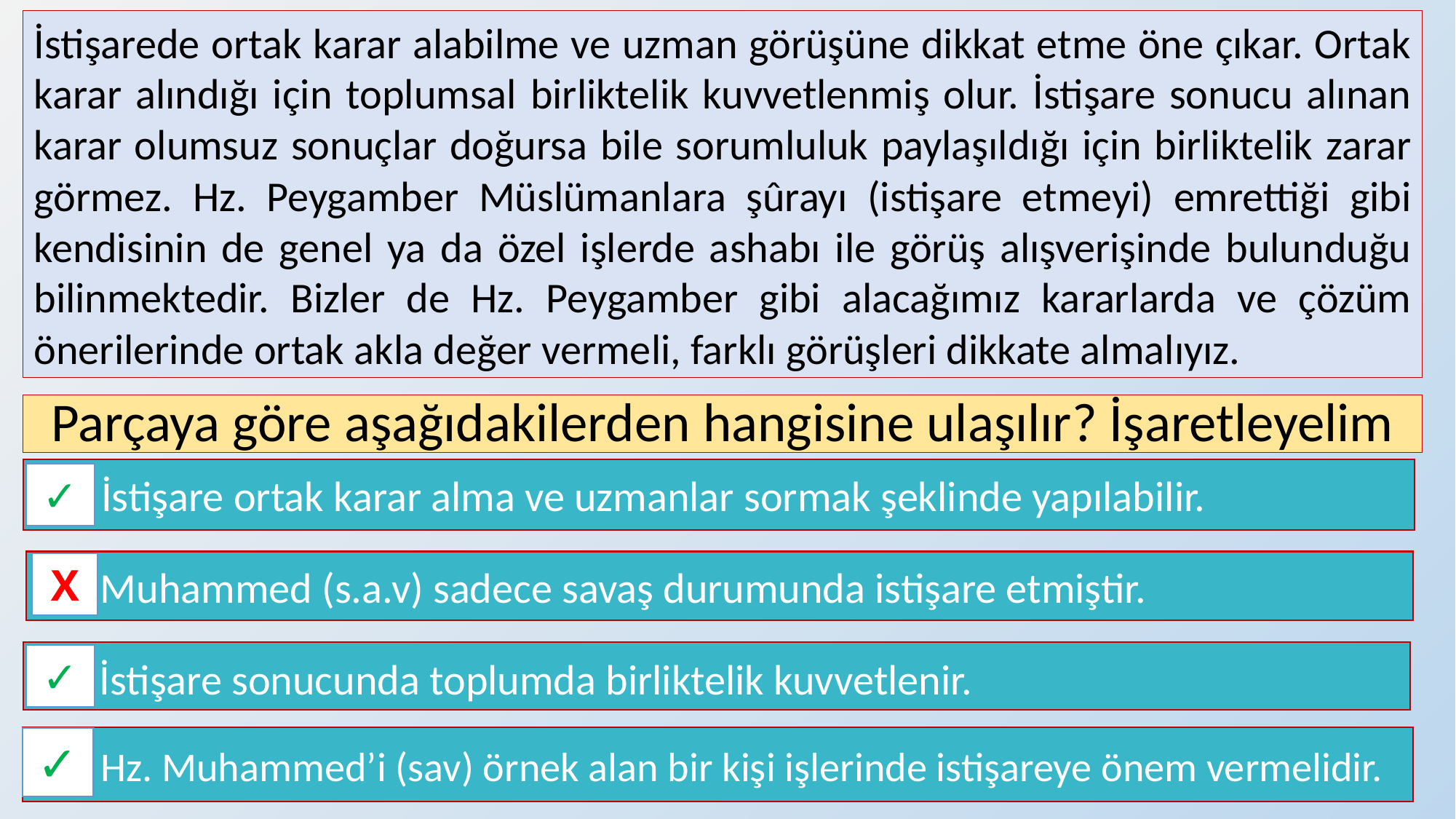

İstişarede ortak karar alabilme ve uzman görüşüne dikkat etme öne çıkar. Ortak karar alındığı için toplumsal birliktelik kuvvetlenmiş olur. İstişare sonucu alınan karar olumsuz sonuçlar doğursa bile sorumluluk paylaşıldığı için birliktelik zarar görmez. Hz. Peygamber Müslümanlara şûrayı (istişare etmeyi) emrettiği gibi kendisinin de genel ya da özel işlerde ashabı ile görüş alışverişinde bulunduğu bilinmektedir. Bizler de Hz. Peygamber gibi alacağımız kararlarda ve çözüm önerilerinde ortak akla değer vermeli, farklı görüşleri dikkate almalıyız.
# Parçaya göre aşağıdakilerden hangisine ulaşılır? İşaretleyelim
       İstişare ortak karar alma ve uzmanlar sormak şeklinde yapılabilir.
✓
Hz. Muhammed (s.a.v) sadece savaş durumunda istişare etmiştir.
X
      İstişare sonucunda toplumda birliktelik kuvvetlenir.
✓
       Hz. Muhammed’i (sav) örnek alan bir kişi işlerinde istişareye önem vermelidir.
✓